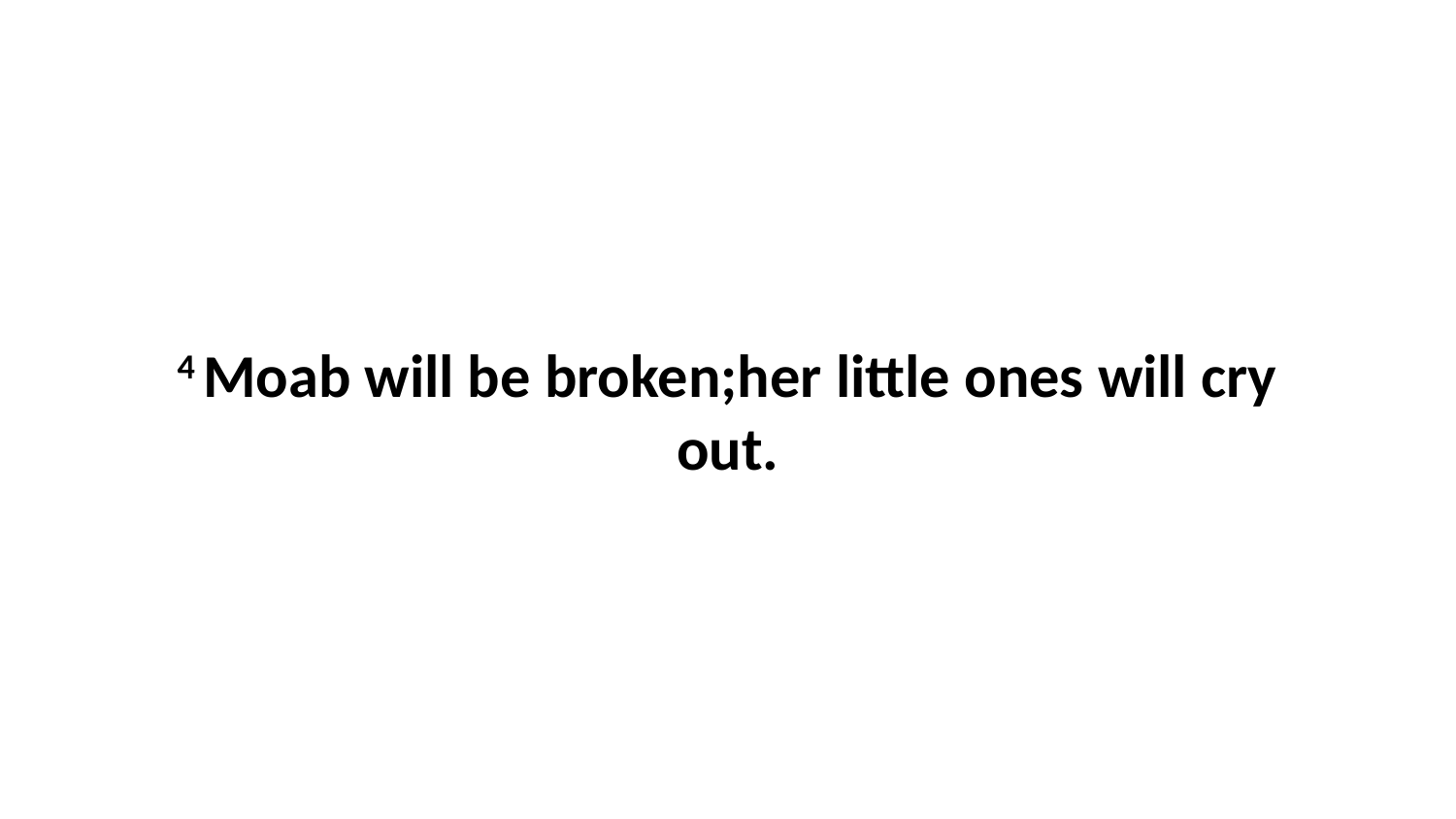

4 Moab will be broken;her little ones will cry out.